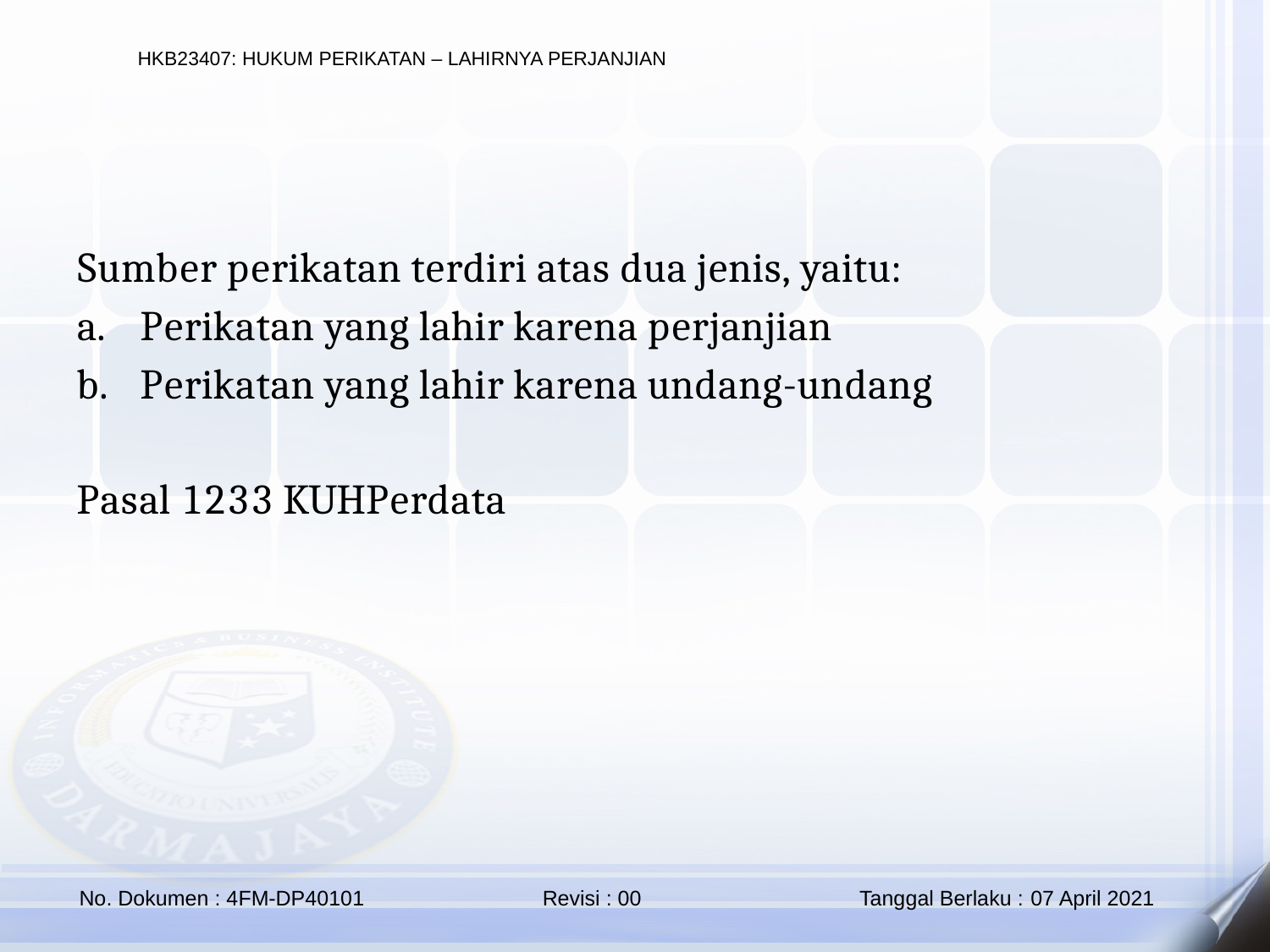

Sumber perikatan terdiri atas dua jenis, yaitu:
Perikatan yang lahir karena perjanjian
Perikatan yang lahir karena undang-undang

Pasal 1233 KUHPerdata